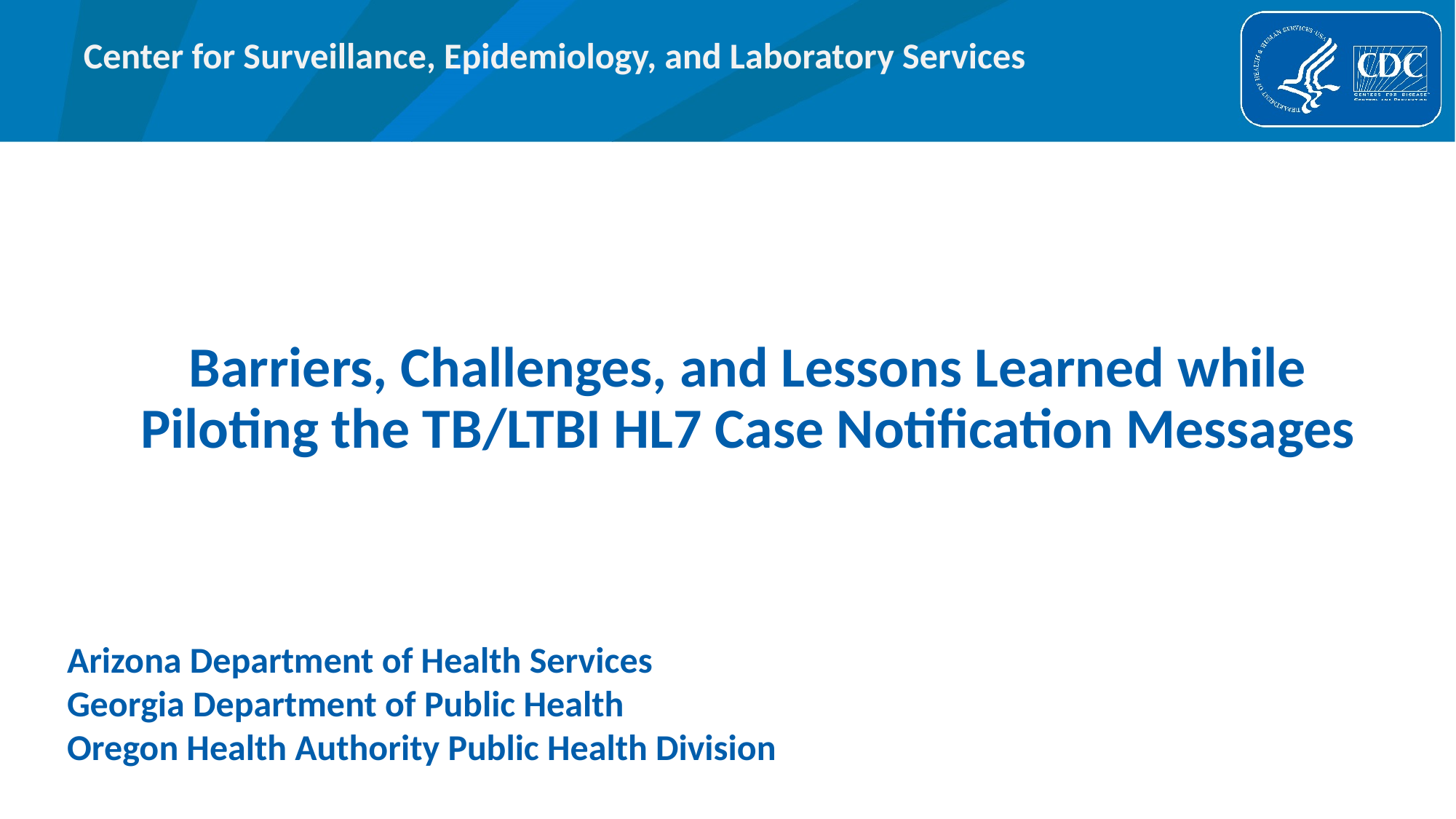

# Barriers, Challenges, and Lessons Learned while Piloting the TB/LTBI HL7 Case Notification Messages

Arizona Department of Health Services
Georgia Department of Public Health
Oregon Health Authority Public Health Division